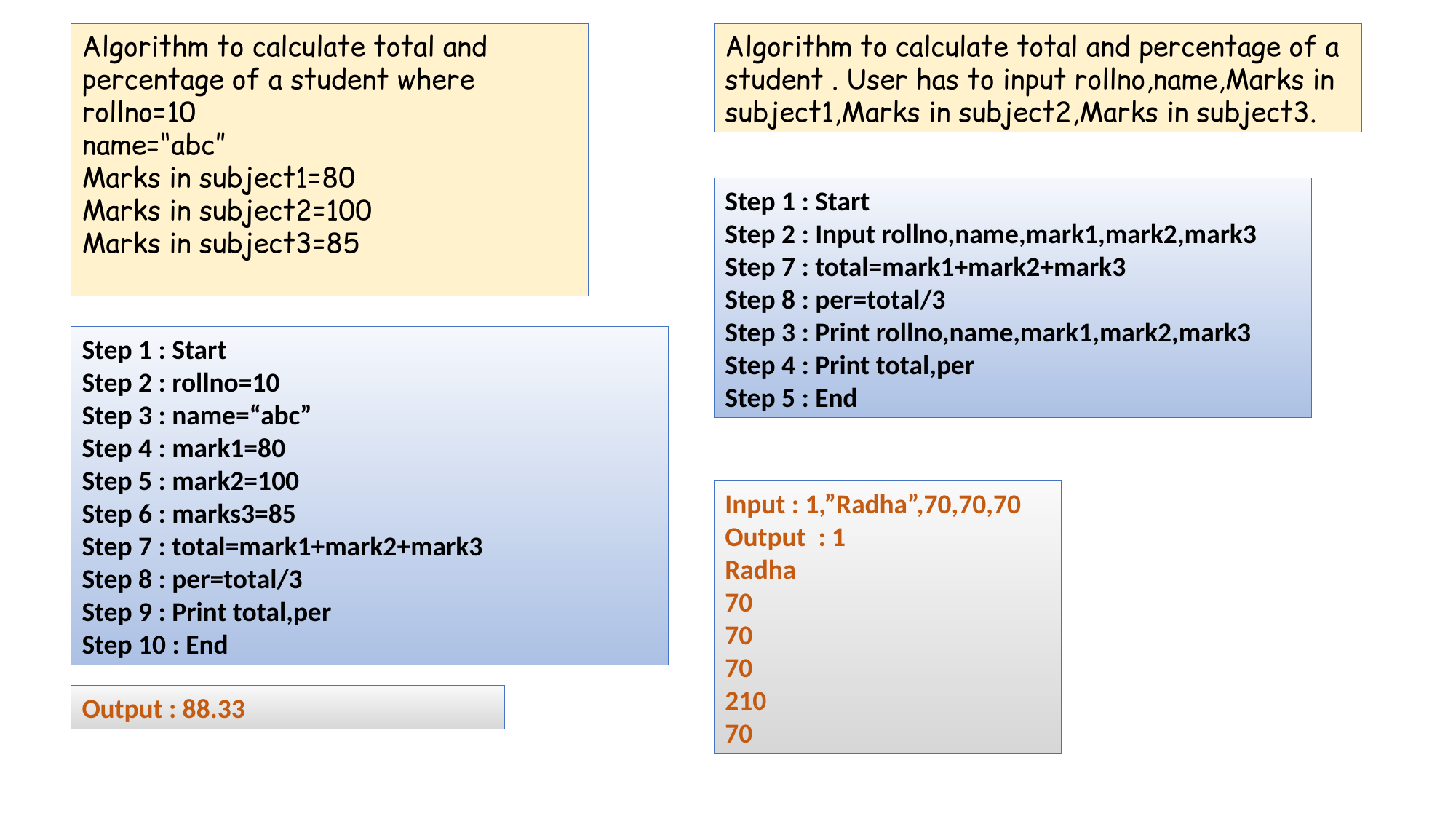

Algorithm to calculate total and percentage of a student where rollno=10
name=“abc”
Marks in subject1=80
Marks in subject2=100
Marks in subject3=85

Algorithm to calculate total and percentage of a student . User has to input rollno,name,Marks in subject1,Marks in subject2,Marks in subject3.
Step 1 : Start
Step 2 : Input rollno,name,mark1,mark2,mark3
Step 7 : total=mark1+mark2+mark3
Step 8 : per=total/3
Step 3 : Print rollno,name,mark1,mark2,mark3
Step 4 : Print total,per
Step 5 : End
Step 1 : Start
Step 2 : rollno=10
Step 3 : name=“abc”
Step 4 : mark1=80
Step 5 : mark2=100
Step 6 : marks3=85
Step 7 : total=mark1+mark2+mark3
Step 8 : per=total/3
Step 9 : Print total,per
Step 10 : End
Input : 1,”Radha”,70,70,70
Output  : 1
Radha
70
70
70
210
70
Output : 88.33